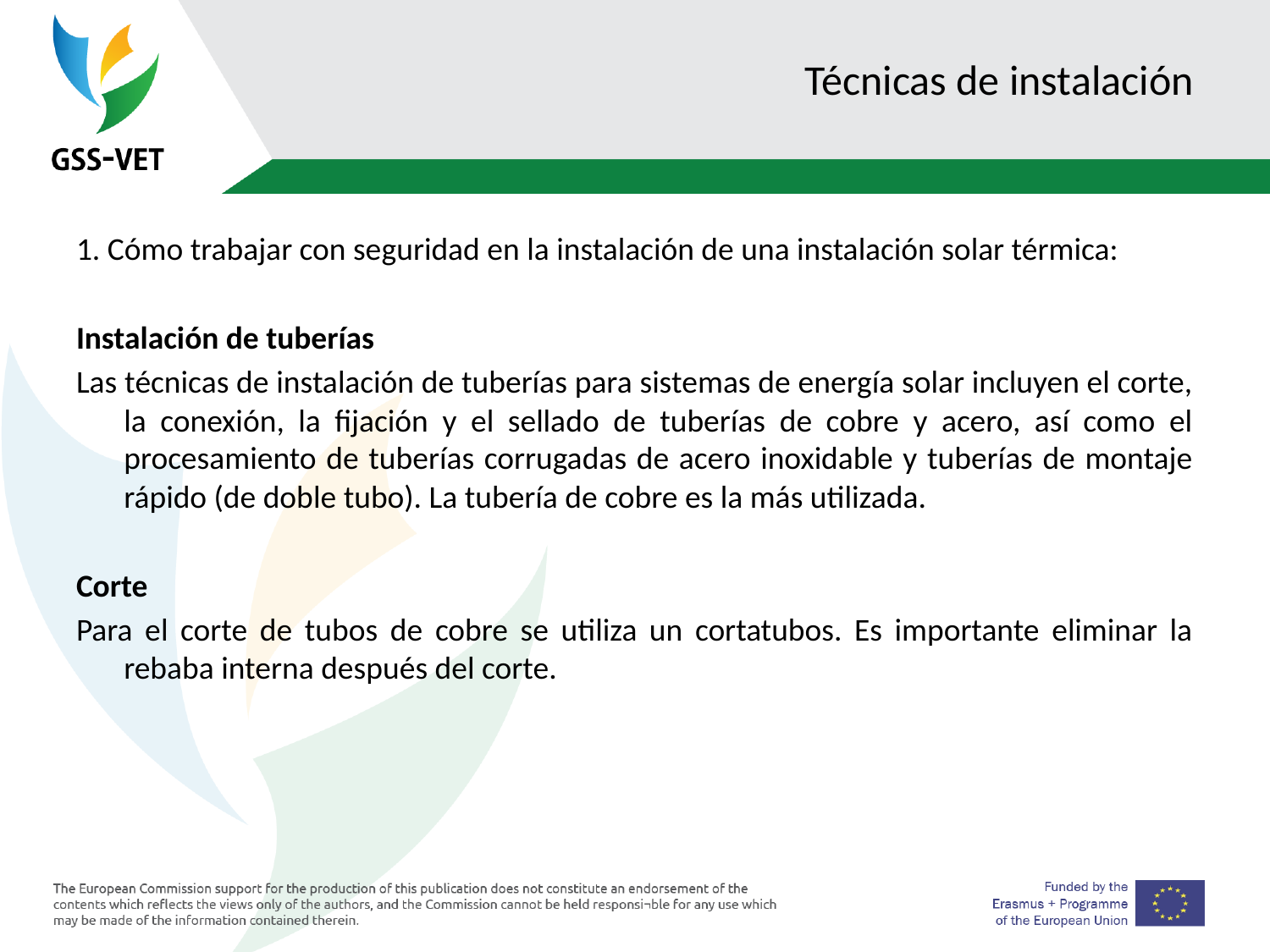

# Técnicas de instalación
1. Cómo trabajar con seguridad en la instalación de una instalación solar térmica:

Instalación de tuberías
Las técnicas de instalación de tuberías para sistemas de energía solar incluyen el corte, la conexión, la fijación y el sellado de tuberías de cobre y acero, así como el procesamiento de tuberías corrugadas de acero inoxidable y tuberías de montaje rápido (de doble tubo). La tubería de cobre es la más utilizada.

Corte
Para el corte de tubos de cobre se utiliza un cortatubos. Es importante eliminar la rebaba interna después del corte.